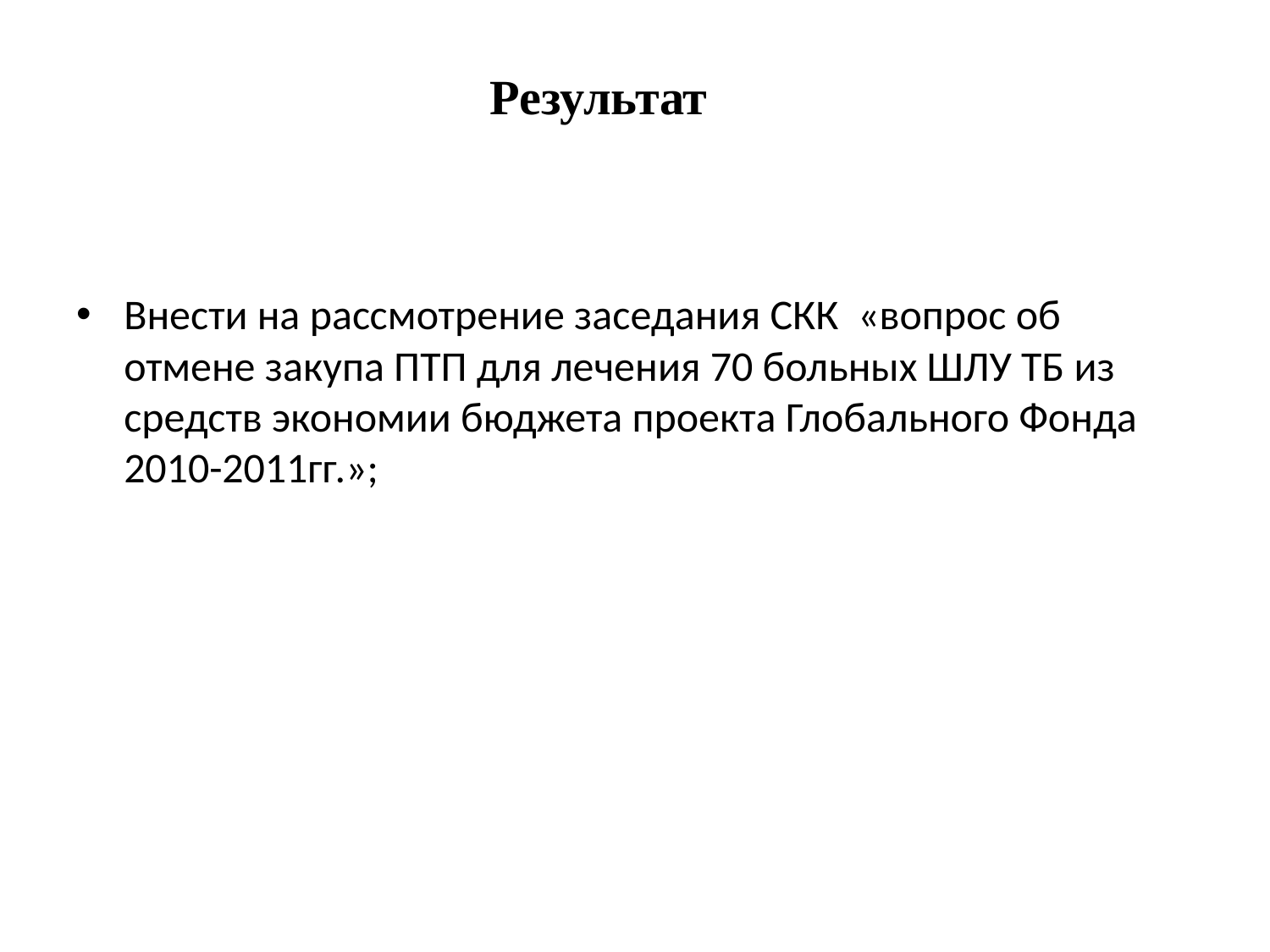

# Результат

Внести на рассмотрение заседания СКК  «вопрос об отмене закупа ПТП для лечения 70 больных ШЛУ ТБ из средств экономии бюджета проекта Глобального Фонда 2010-2011гг.»;